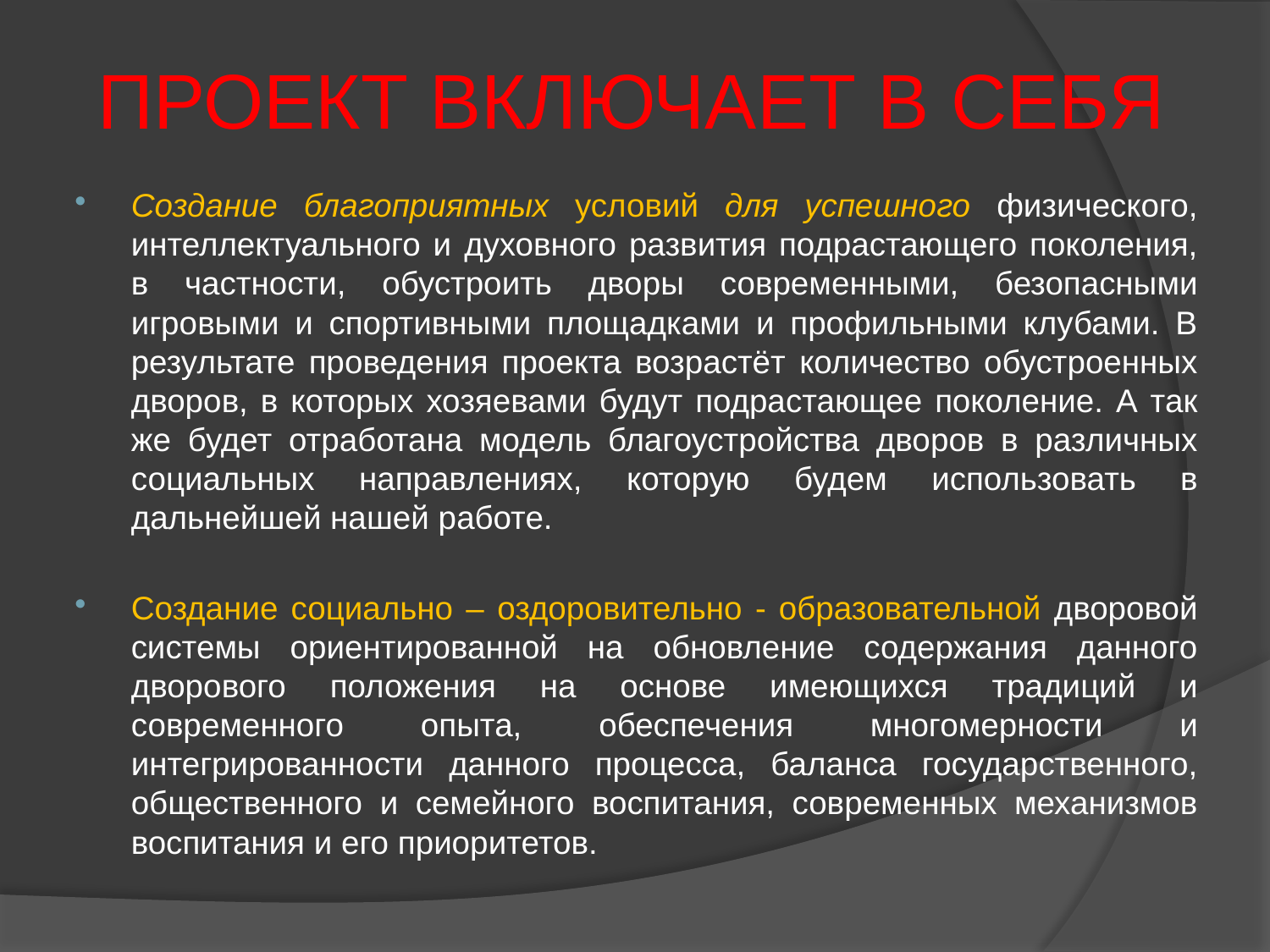

# ПРОЕКТ ВКЛЮЧАЕТ В СЕБЯ
Создание благоприятных условий для успешного физического, интеллектуального и духовного развития подрастающего поколения, в частности, обустроить дворы современными, безопасными игровыми и спортивными площадками и профильными клубами. В результате проведения проекта возрастёт количество обустроенных дворов, в которых хозяевами будут подрастающее поколение. А так же будет отработана модель благоустройства дворов в различных социальных направлениях, которую будем использовать в дальнейшей нашей работе.

Создание социально – оздоровительно - образовательной дворовой системы ориентированной на обновление содержания данного дворового положения на основе имеющихся традиций и современного опыта, обеспечения многомерности и интегрированности данного процесса, баланса государственного, общественного и семейного воспитания, современных механизмов воспитания и его приоритетов.